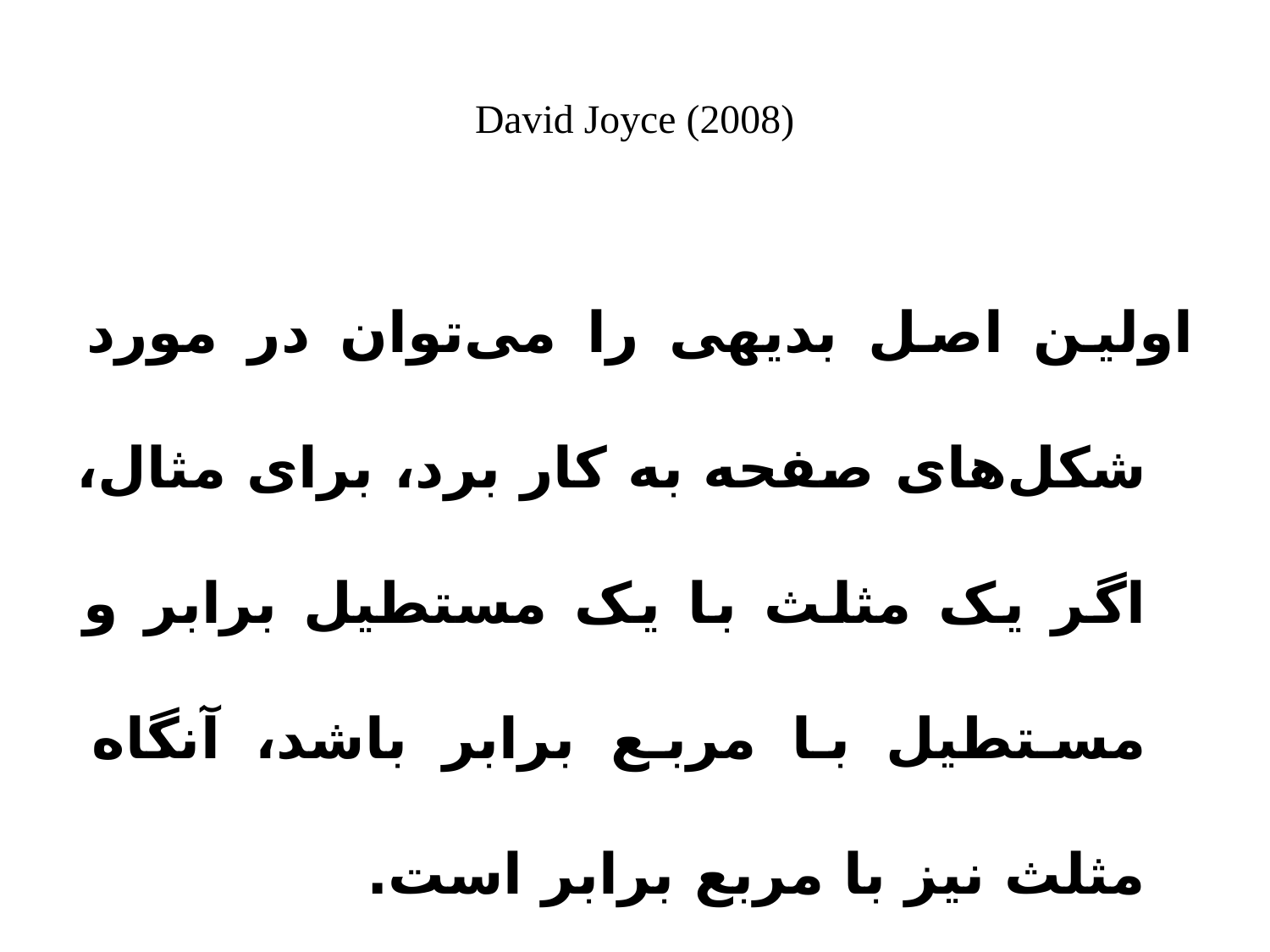

# David Joyce (2008)
اولین اصل بدیهی را می‌توان در مورد شکل‌های صفحه به کار برد، برای مثال، اگر یک مثلث با یک مستطیل برابر و مستطیل با مربع برابر باشد، آنگاه مثلث نیز با مربع برابر است.